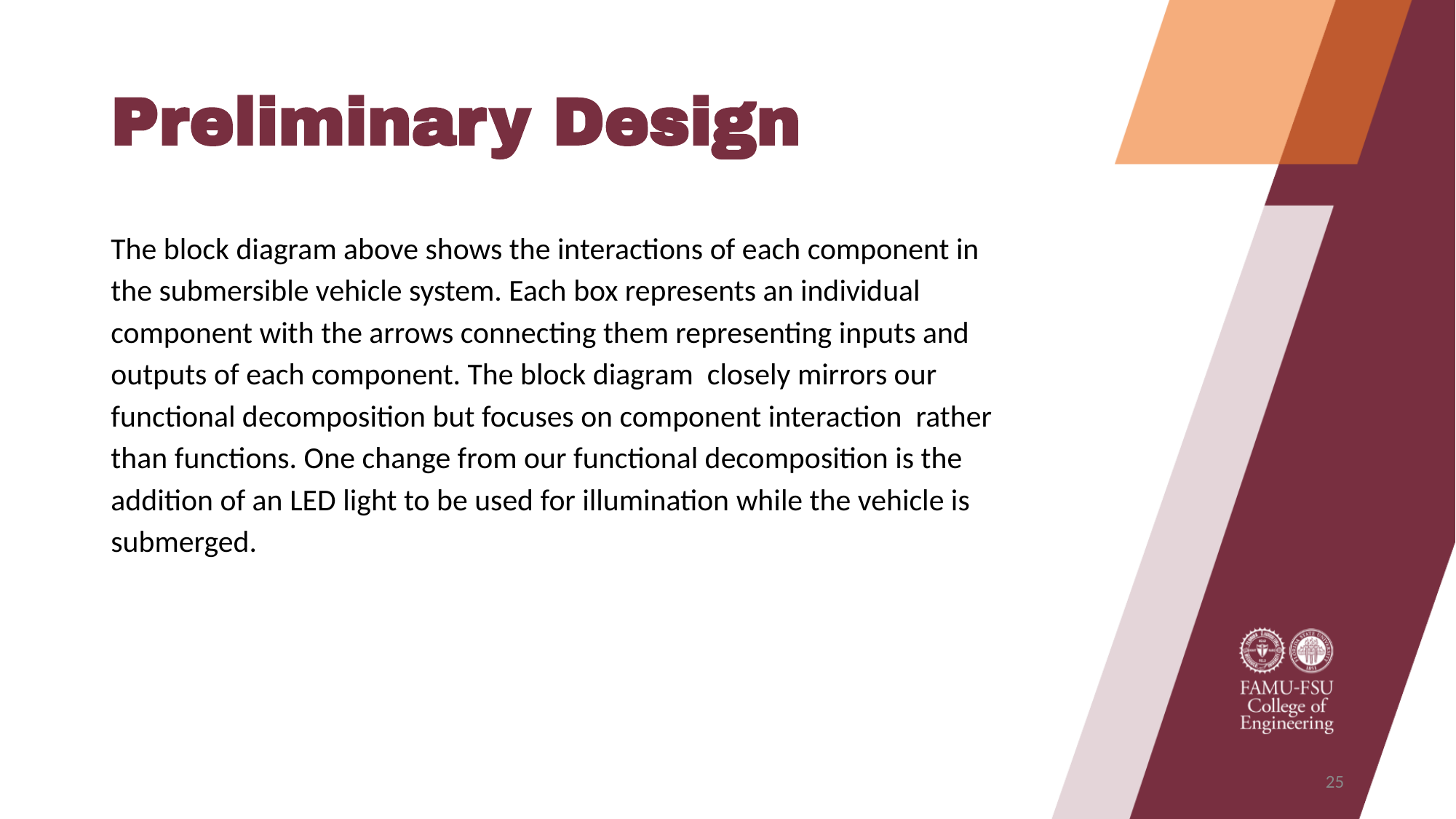

# Preliminary Design
The block diagram above shows the interactions of each component in the submersible vehicle system. Each box represents an individual component with the arrows connecting them representing inputs and outputs of each component. The block diagram  closely mirrors our functional decomposition but focuses on component interaction  rather than functions. One change from our functional decomposition is the addition of an LED light to be used for illumination while the vehicle is submerged.
25